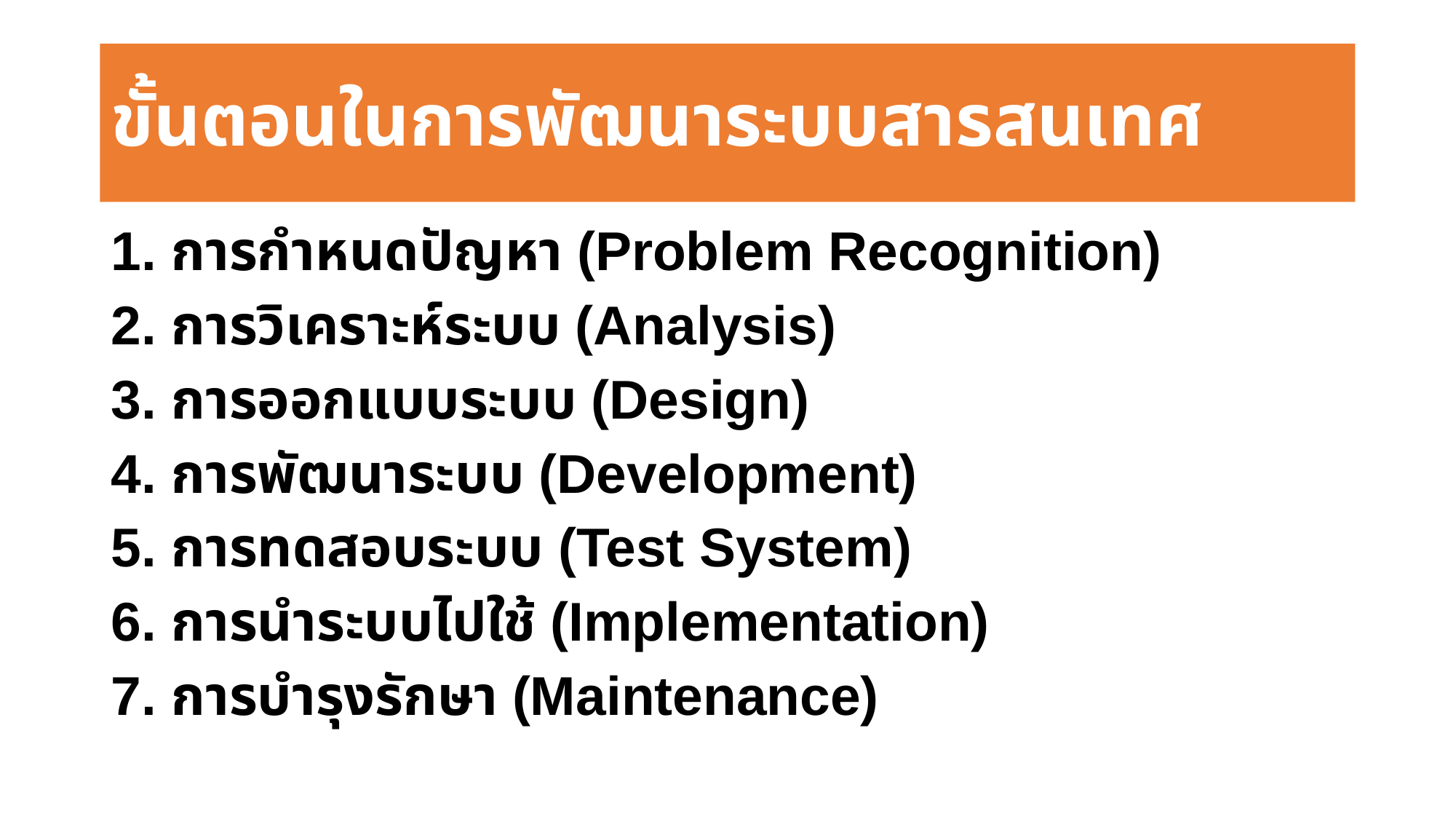

# ขั้นตอนในการพัฒนาระบบสารสนเทศ
1. การกำหนดปัญหา (Problem Recognition)
2. การวิเคราะห์ระบบ (Analysis)
3. การออกแบบระบบ (Design)
4. การพัฒนาระบบ (Development)
5. การทดสอบระบบ (Test System)
6. การนำระบบไปใช้ (Implementation)
7. การบำรุงรักษา (Maintenance)